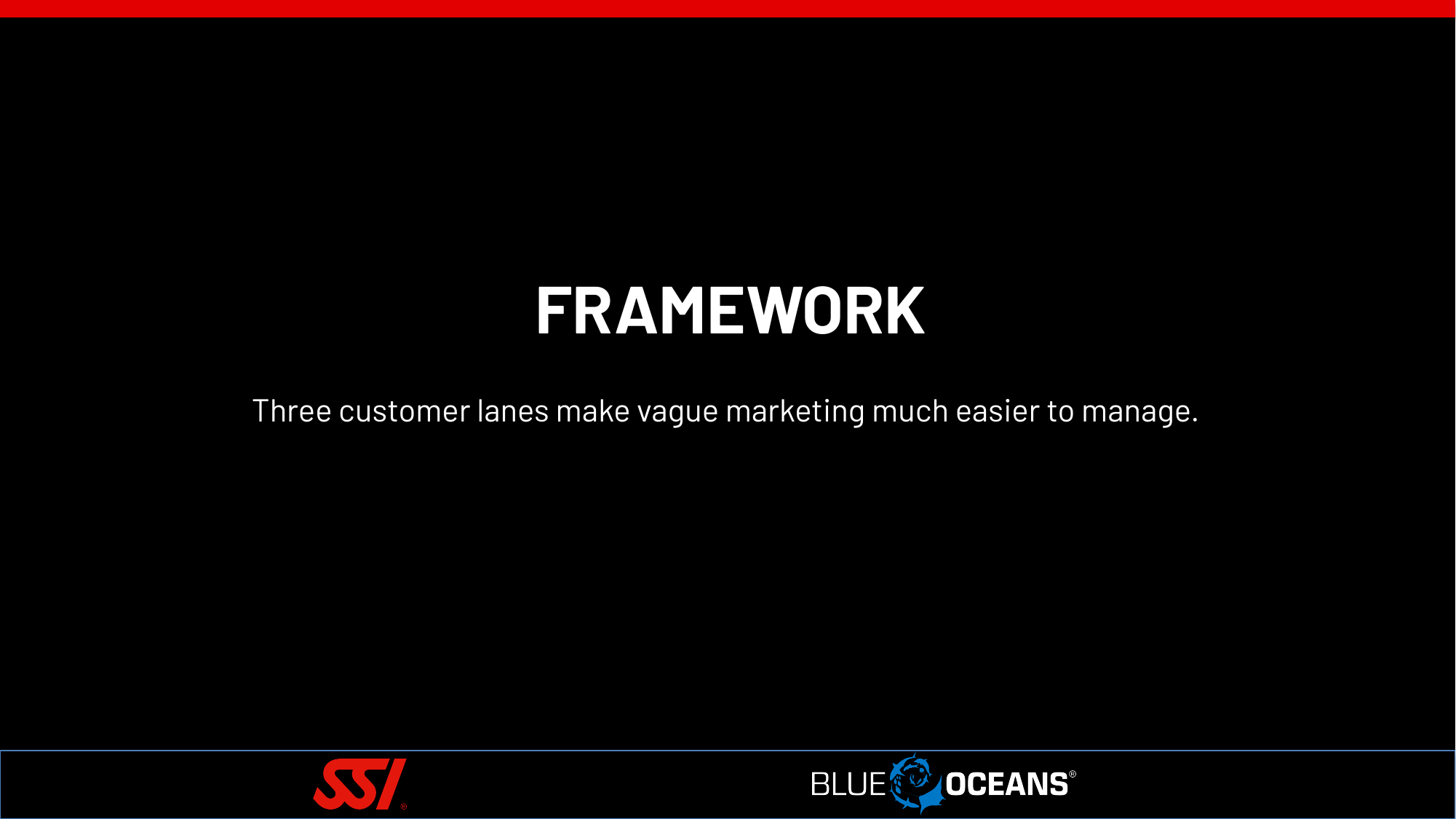

FRAMEWORK
Three customer lanes make vague marketing much easier to manage.